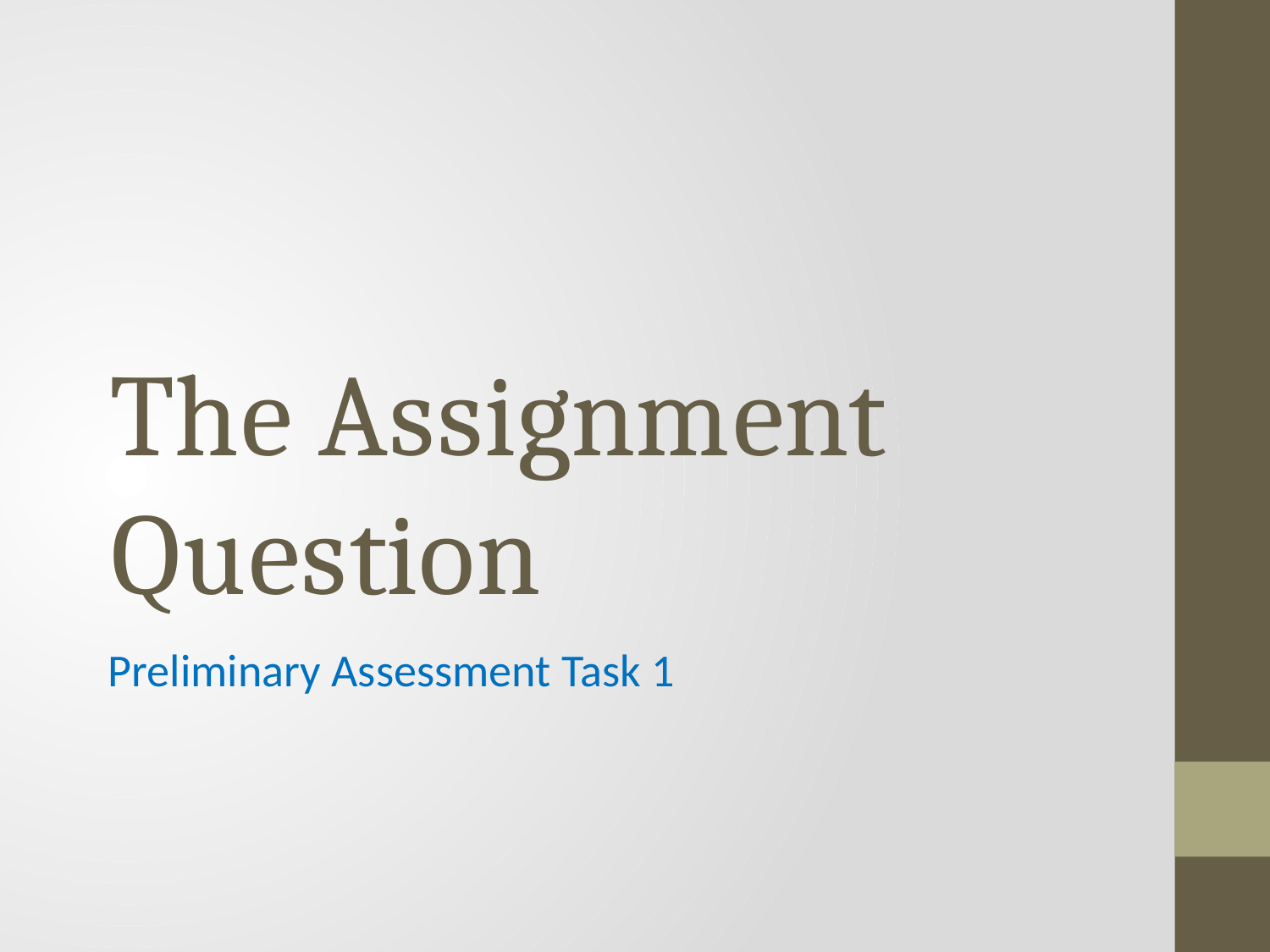

# The Assignment Question
Preliminary Assessment Task 1